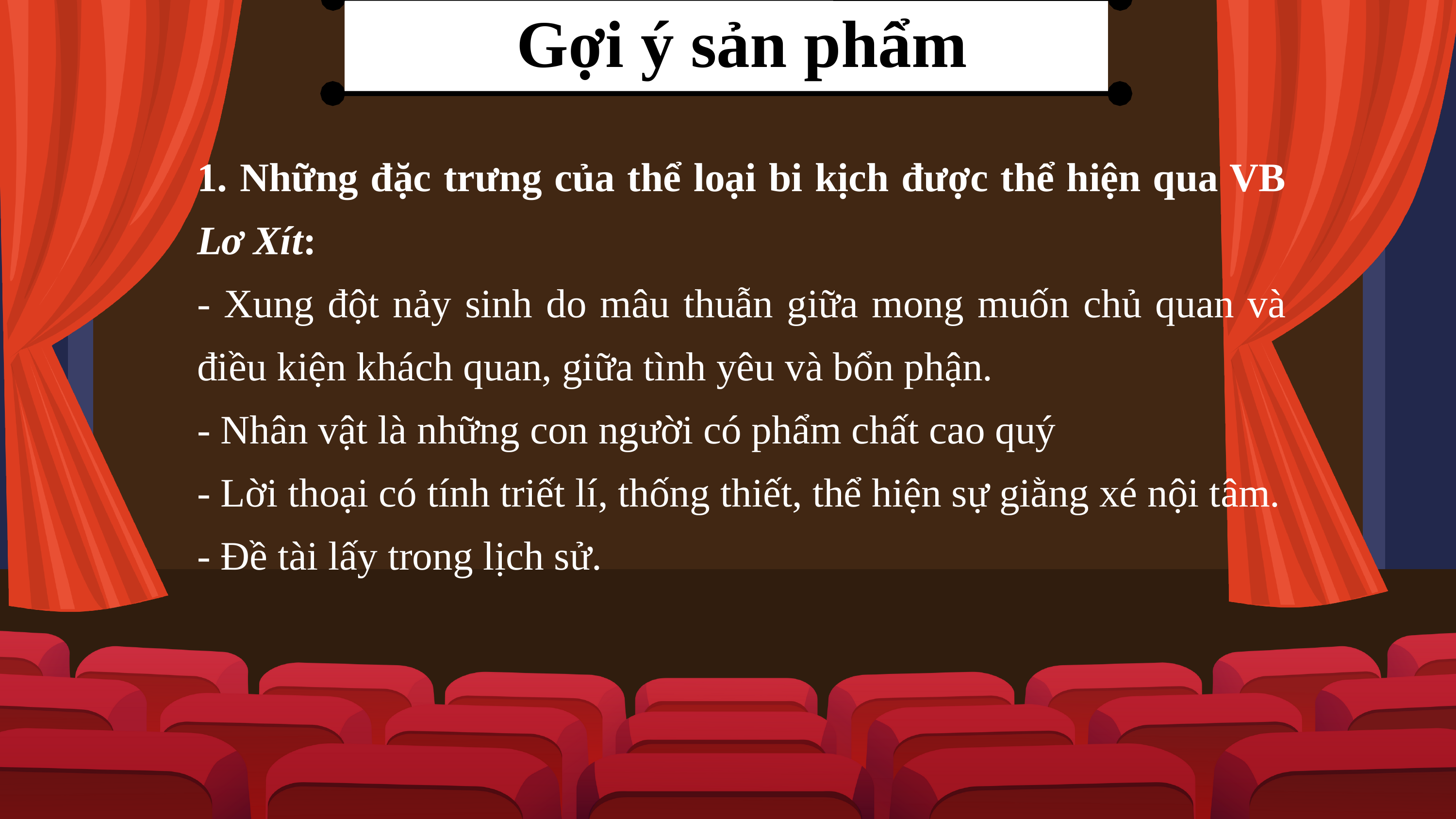

Gợi ý sản phẩm
1. Những đặc trưng của thể loại bi kịch được thể hiện qua VB Lơ Xít:
- Xung đột nảy sinh do mâu thuẫn giữa mong muốn chủ quan và điều kiện khách quan, giữa tình yêu và bổn phận.
- Nhân vật là những con người có phẩm chất cao quý
- Lời thoại có tính triết lí, thống thiết, thể hiện sự giằng xé nội tâm.
- Đề tài lấy trong lịch sử.